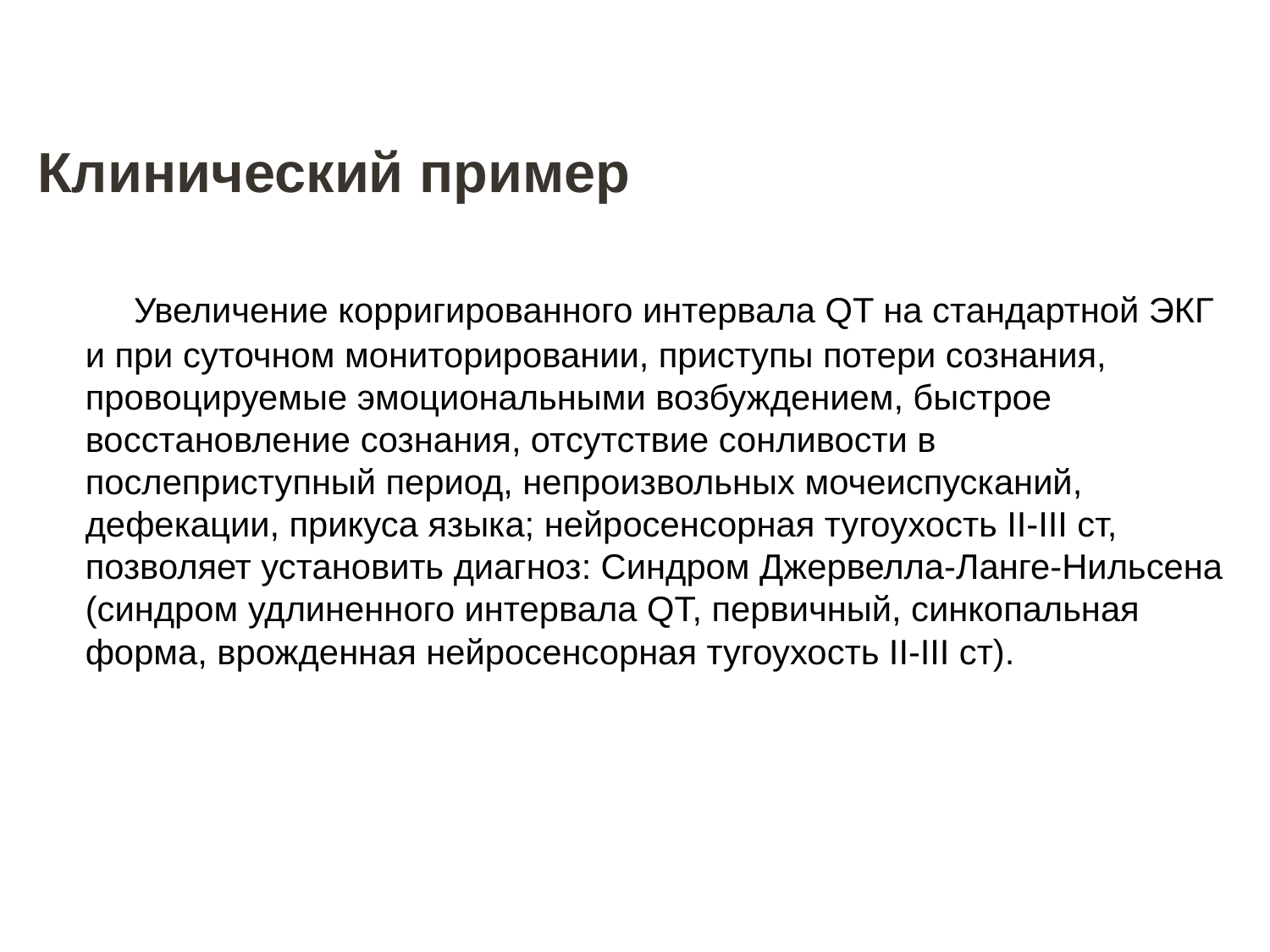

Клинический пример

       Увеличение корригированного интервала QT на стандартной ЭКГ и при суточном мониторировании, приступы потери сознания, провоцируемые эмоциональными возбуждением, быстрое восстановление сознания, отсутствие сонливости в послеприступный период, непроизвольных мочеиспусканий, дефекации, прикуса языка; нейросенсорная тугоухость II-III ст, позволяет установить диагноз: Синдром Джервелла-Ланге-Нильсена (синдром удлиненного интервала QT, первичный, синкопальная форма, врожденная нейросенсорная тугоухость II-III ст).